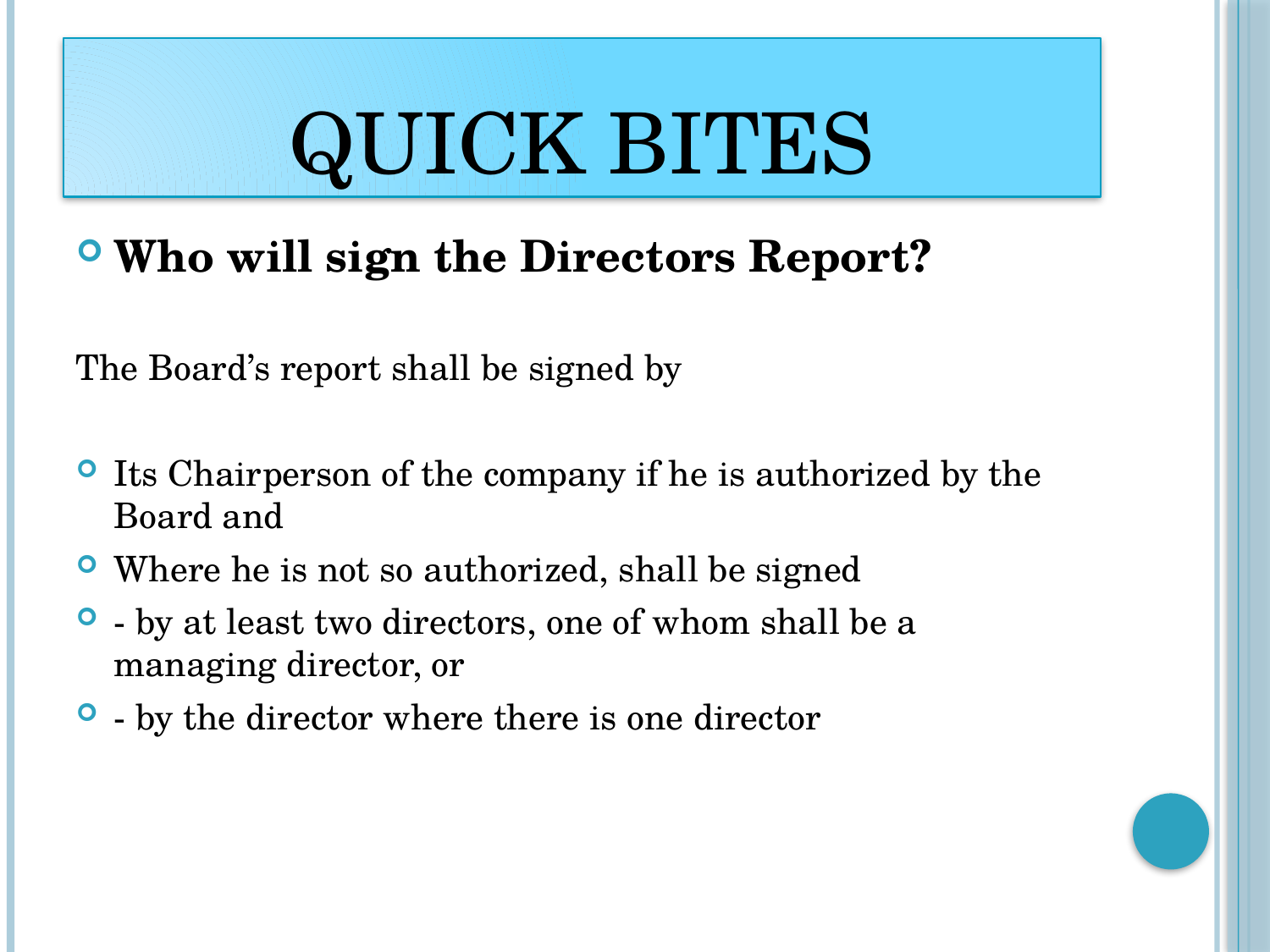

# Quick Bites
Who will sign the Directors Report?

The Board’s report shall be signed by

Its Chairperson of the company if he is authorized by the Board and
Where he is not so authorized, shall be signed
- by at least two directors, one of whom shall be a managing director, or
- by the director where there is one director